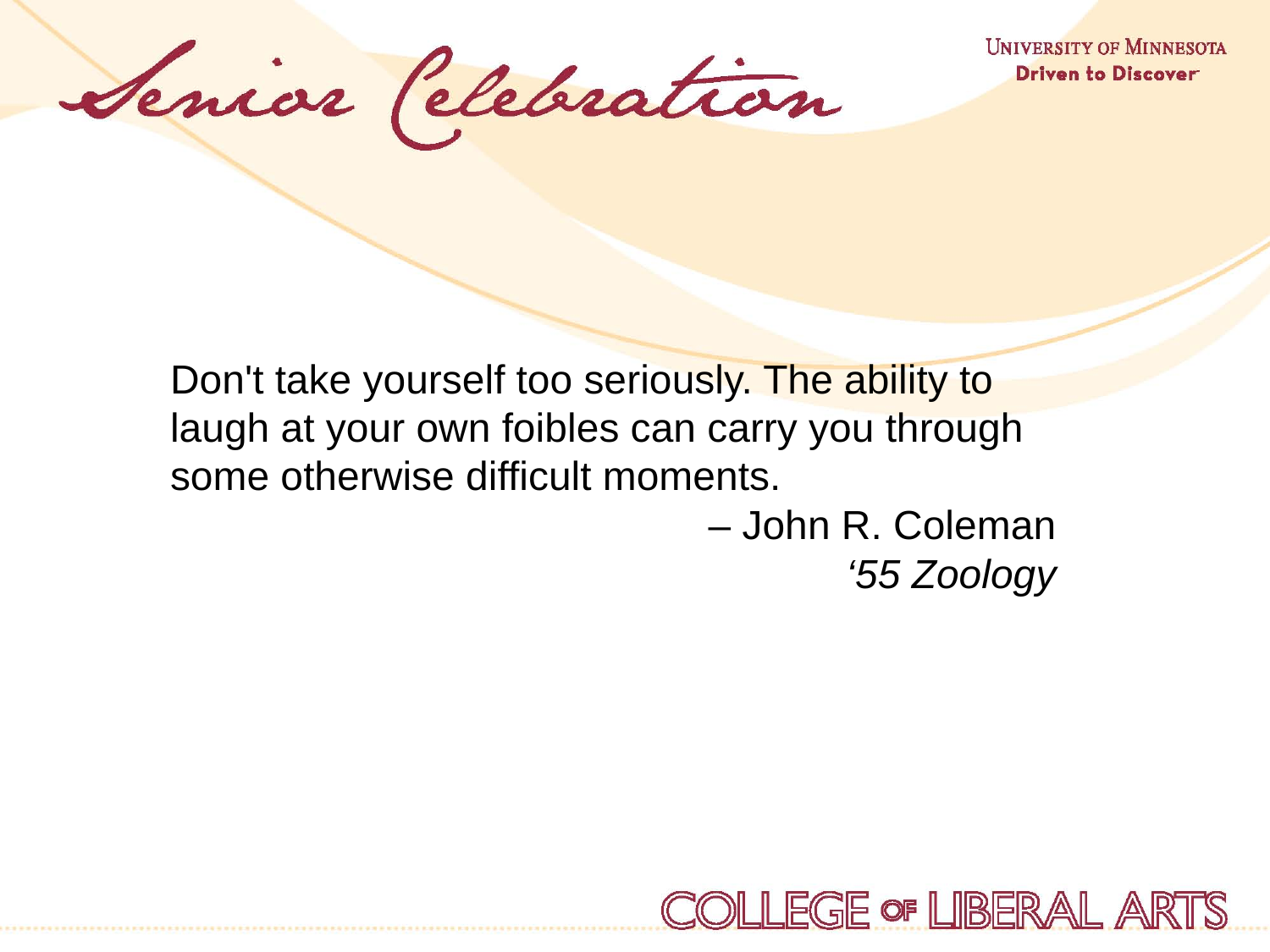

Don't take yourself too seriously. The ability to laugh at your own foibles can carry you through some otherwise difficult moments.
– John R. Coleman
 ‘55 Zoology